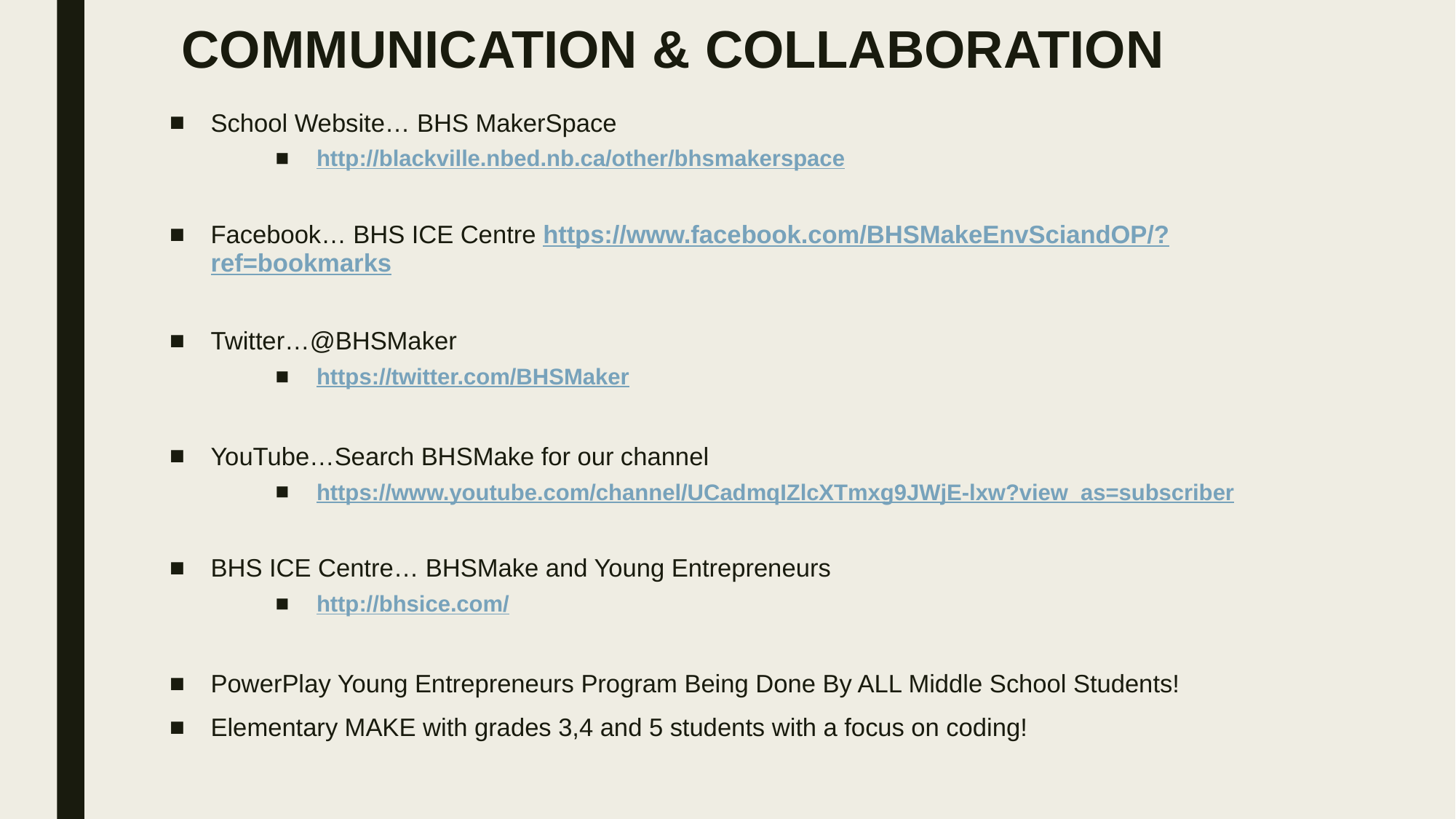

# COMMUNICATION & COLLABORATION
School Website… BHS MakerSpace
http://blackville.nbed.nb.ca/other/bhsmakerspace

Facebook… BHS ICE Centre https://www.facebook.com/BHSMakeEnvSciandOP/?ref=bookmarks

Twitter…@BHSMaker
https://twitter.com/BHSMaker

YouTube…Search BHSMake for our channel
https://www.youtube.com/channel/UCadmqIZlcXTmxg9JWjE-lxw?view_as=subscriber

BHS ICE Centre… BHSMake and Young Entrepreneurs
http://bhsice.com/

PowerPlay Young Entrepreneurs Program Being Done By ALL Middle School Students!
Elementary MAKE with grades 3,4 and 5 students with a focus on coding!